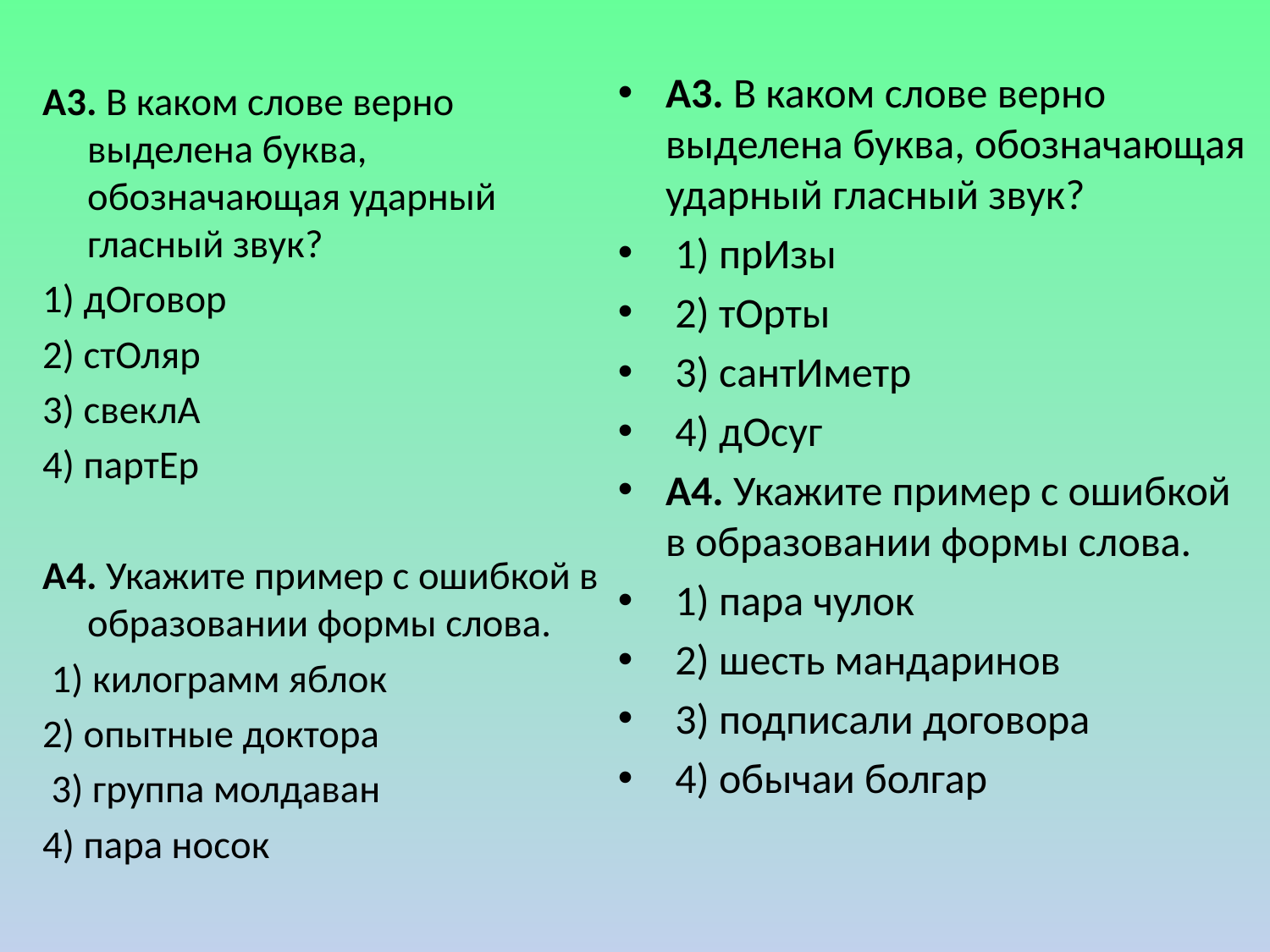

#
А3. В каком слове верно выделена буква, обозначающая ударный гласный звук?
 1) прИзы
 2) тОрты
 3) сантИметр
 4) дОсуг
А4. Укажите пример с ошибкой в образовании формы слова.
 1) пара чулок
 2) шесть мандаринов
 3) подписали договора
 4) обычаи болгар

А3. В каком слове верно выделена буква, обозначающая ударный гласный звук?
1) дОговор
2) стОляр
3) свеклА
4) партЕр

А4. Укажите пример с ошибкой в образовании формы слова.
 1) килограмм яблок
2) опытные доктора
 3) группа молдаван
4) пара носок